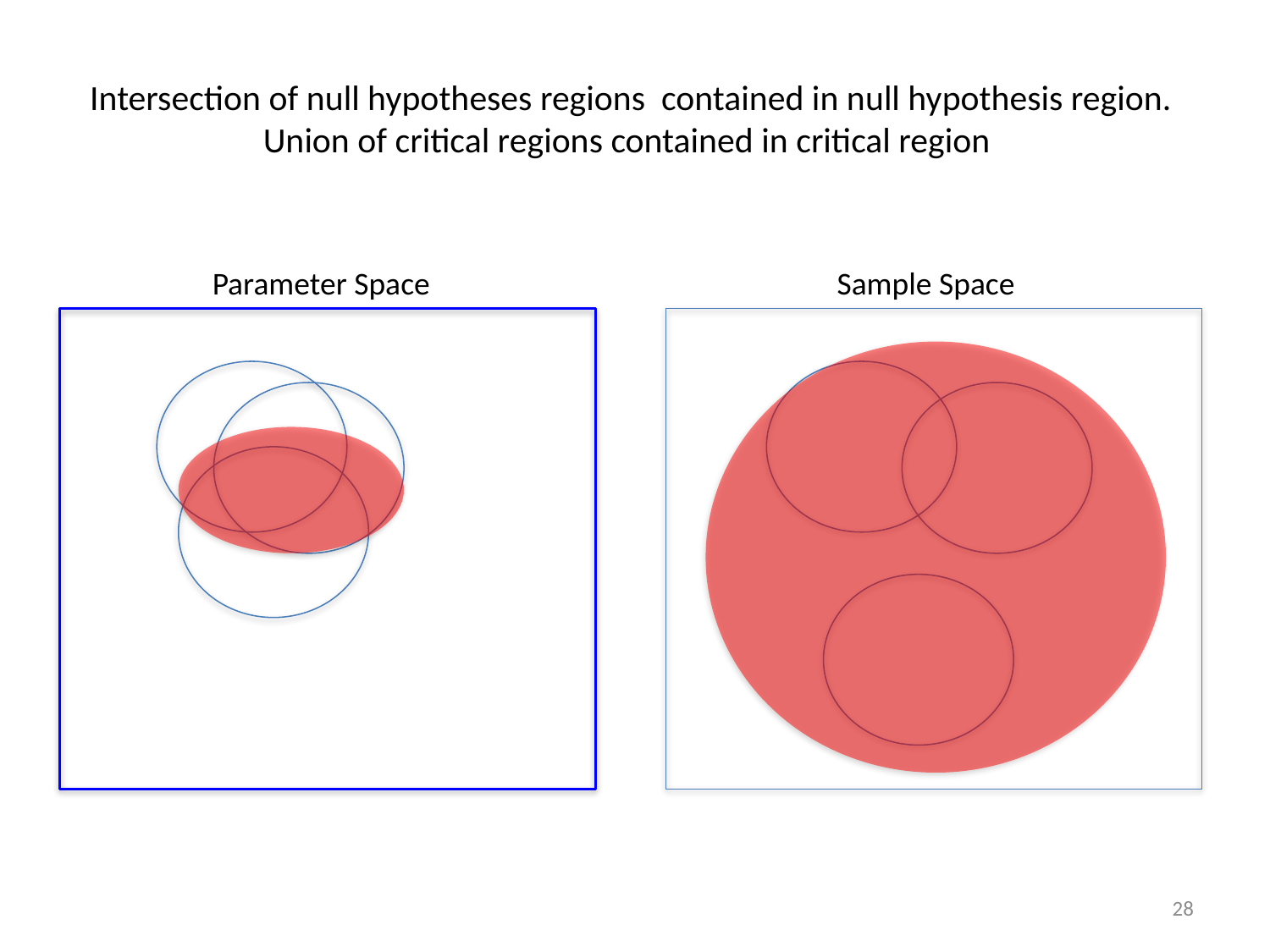

# Intersection of null hypotheses regions  contained in null hypothesis region. Union of critical regions contained in critical region
Parameter Space
Sample Space

28